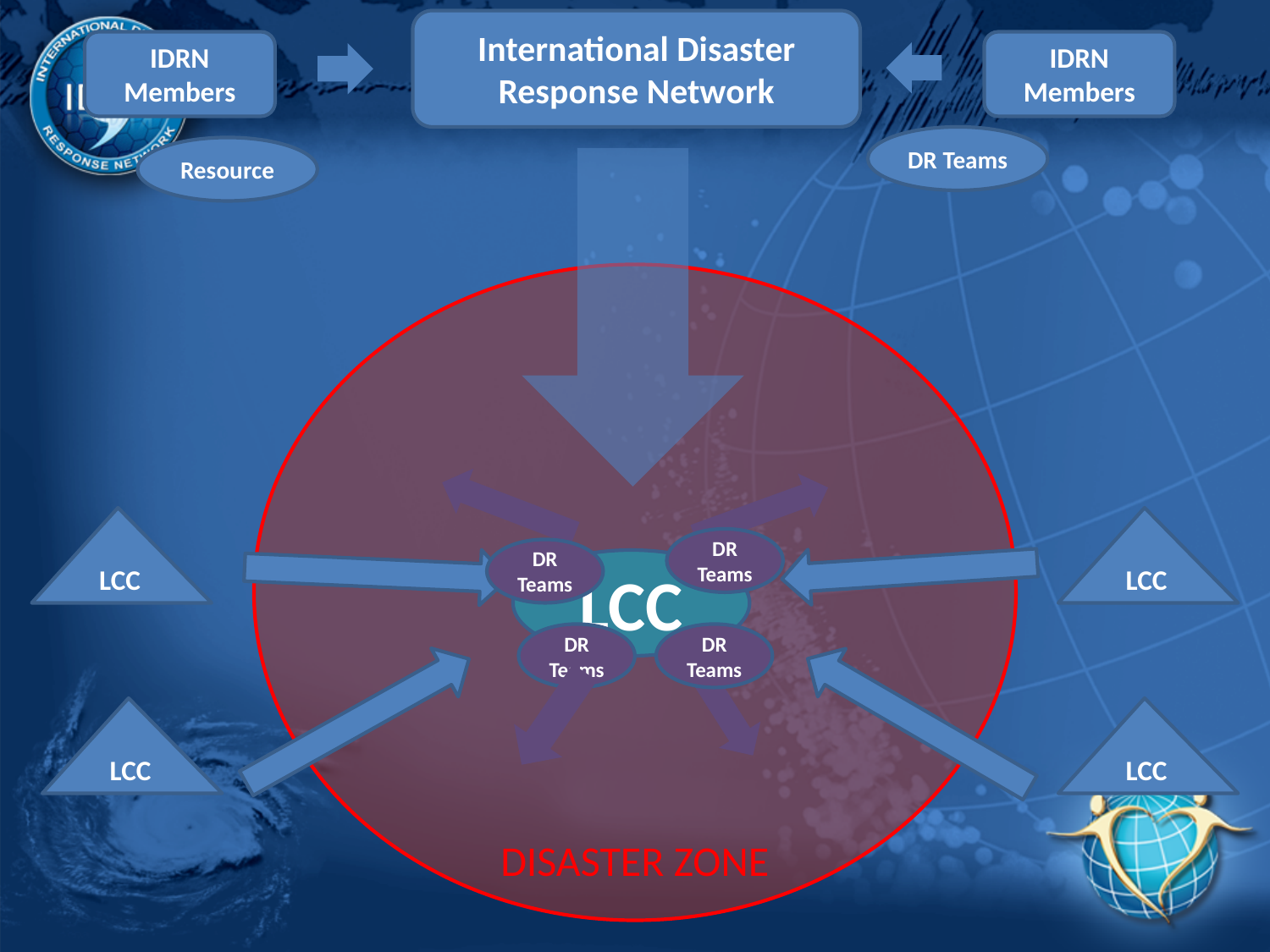

International Disaster Response Network
IDRN Members
IDRN Members

DR Teams
Resource

DISASTER ZONE
RAT

LCC
LCC
DR Teams

DR Teams

LCC

DR Teams
DR Teams

LCC
LCC